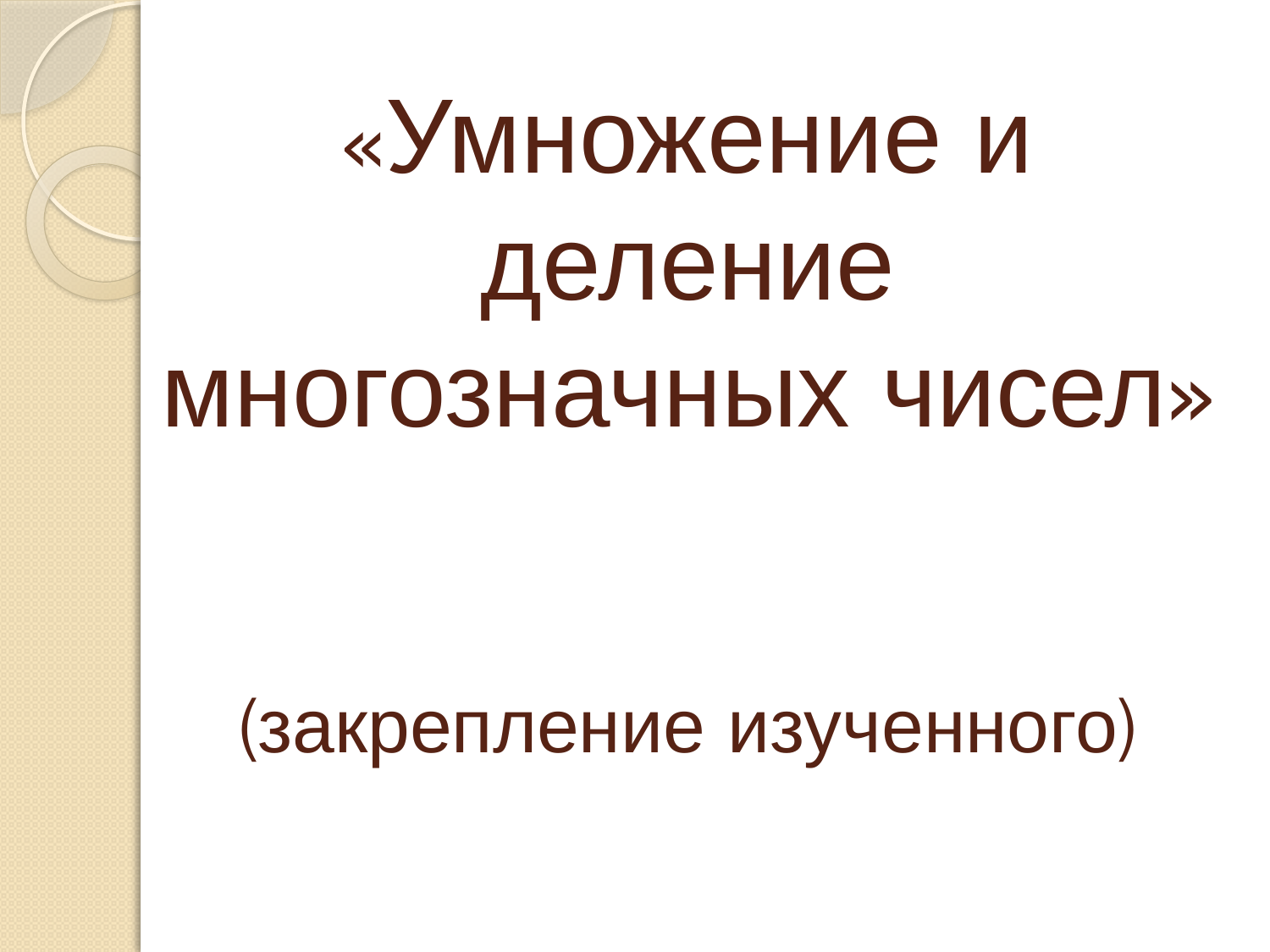

# «Умножение и деление многозначных чисел» (закрепление изученного)